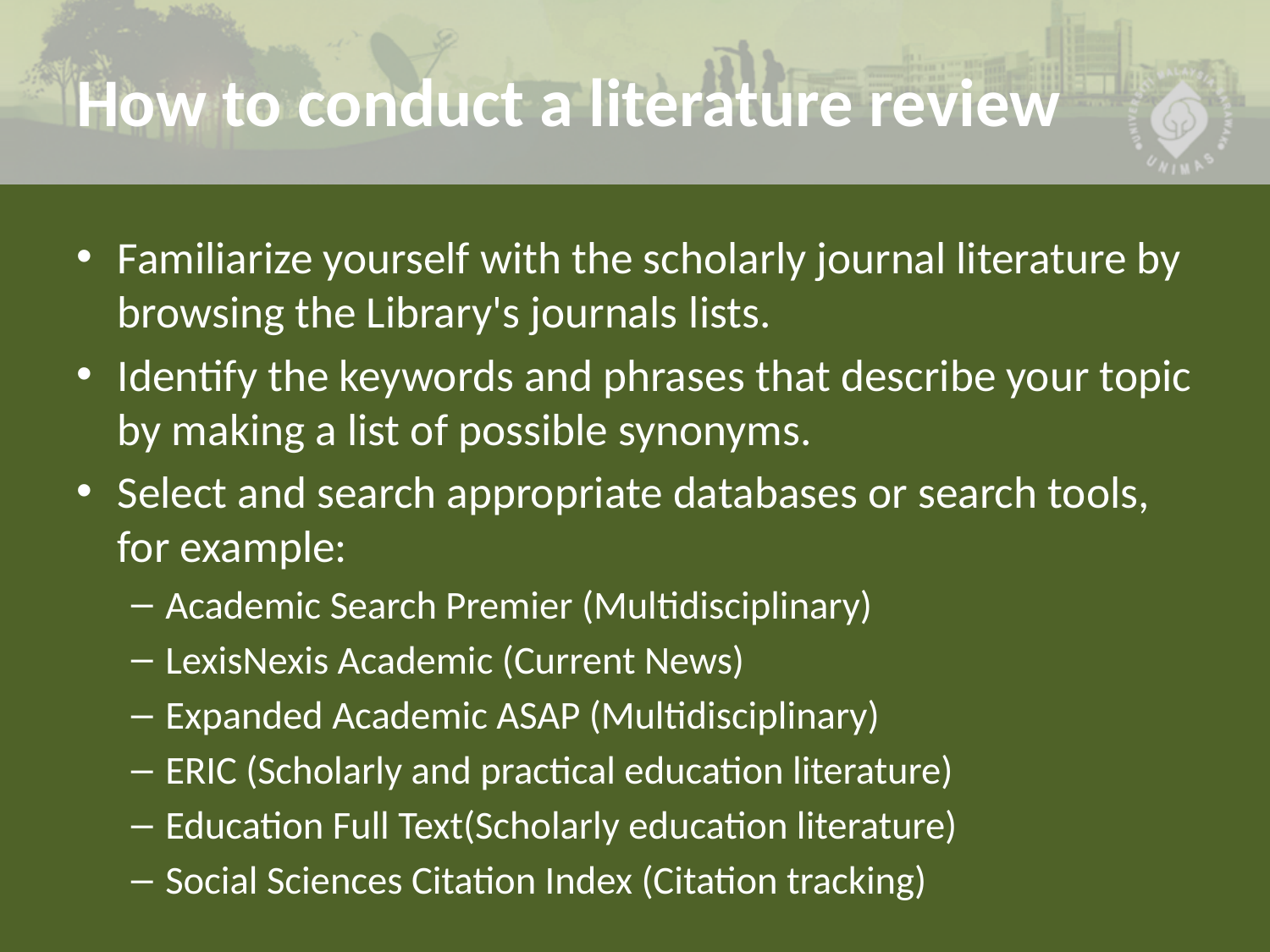

# How to conduct a literature review
Familiarize yourself with the scholarly journal literature by browsing the Library's journals lists.
Identify the keywords and phrases that describe your topic by making a list of possible synonyms.
Select and search appropriate databases or search tools, for example:
Academic Search Premier (Multidisciplinary)
LexisNexis Academic (Current News)
Expanded Academic ASAP (Multidisciplinary)
ERIC (Scholarly and practical education literature)
Education Full Text(Scholarly education literature)
Social Sciences Citation Index (Citation tracking)